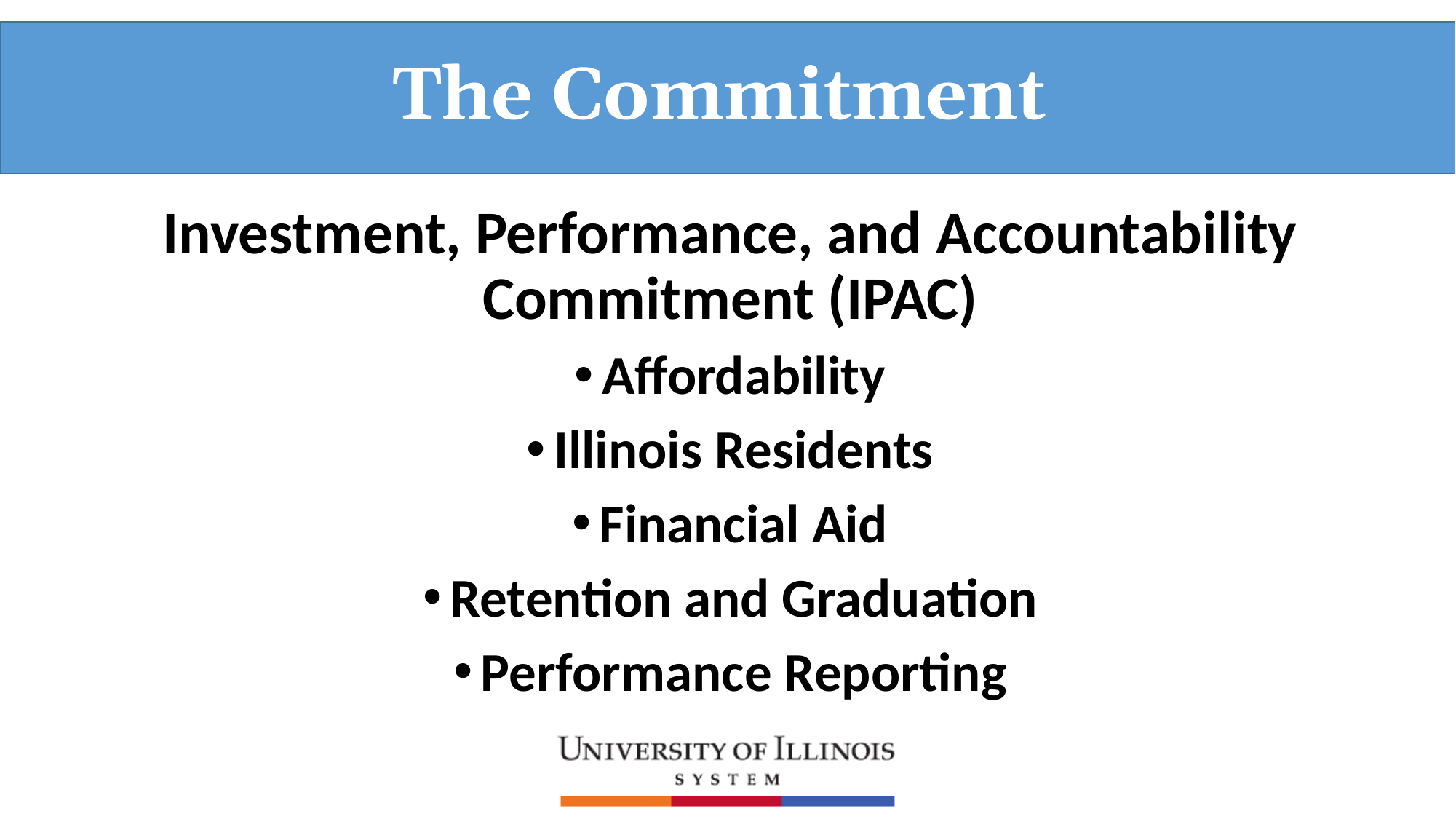

The Commitment
Investment, Performance, and Accountability Commitment (IPAC)
Affordability
Illinois Residents
Financial Aid
Retention and Graduation
Performance Reporting